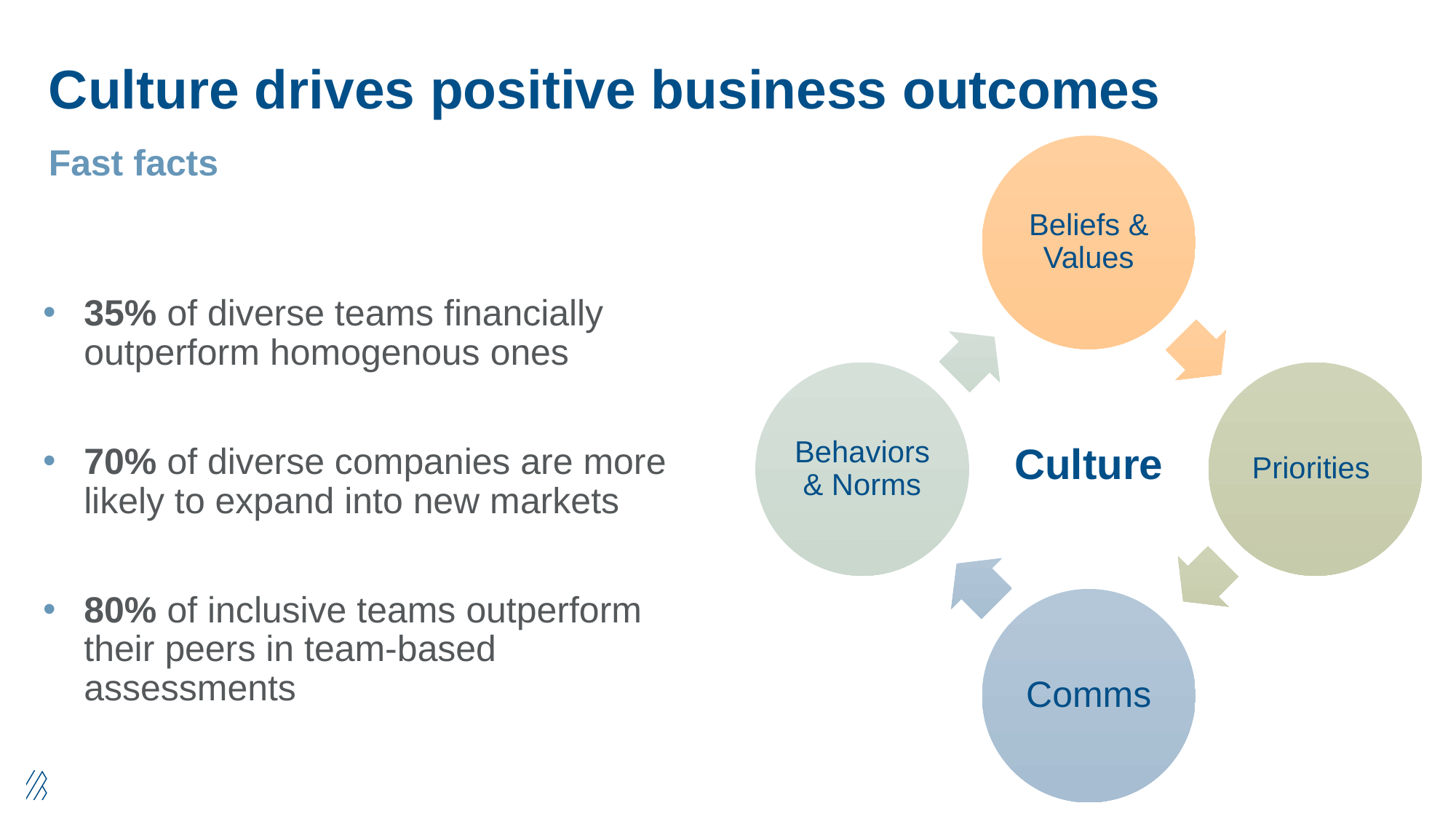

# Culture drives positive business outcomes
Beliefs & Values

Priorities

Comms

Behaviors & Norms

Fast facts
35% of diverse teams financially outperform homogenous ones

70% of diverse companies are more likely to expand into new markets

80% of inclusive teams outperform their peers in team-based assessments
Culture